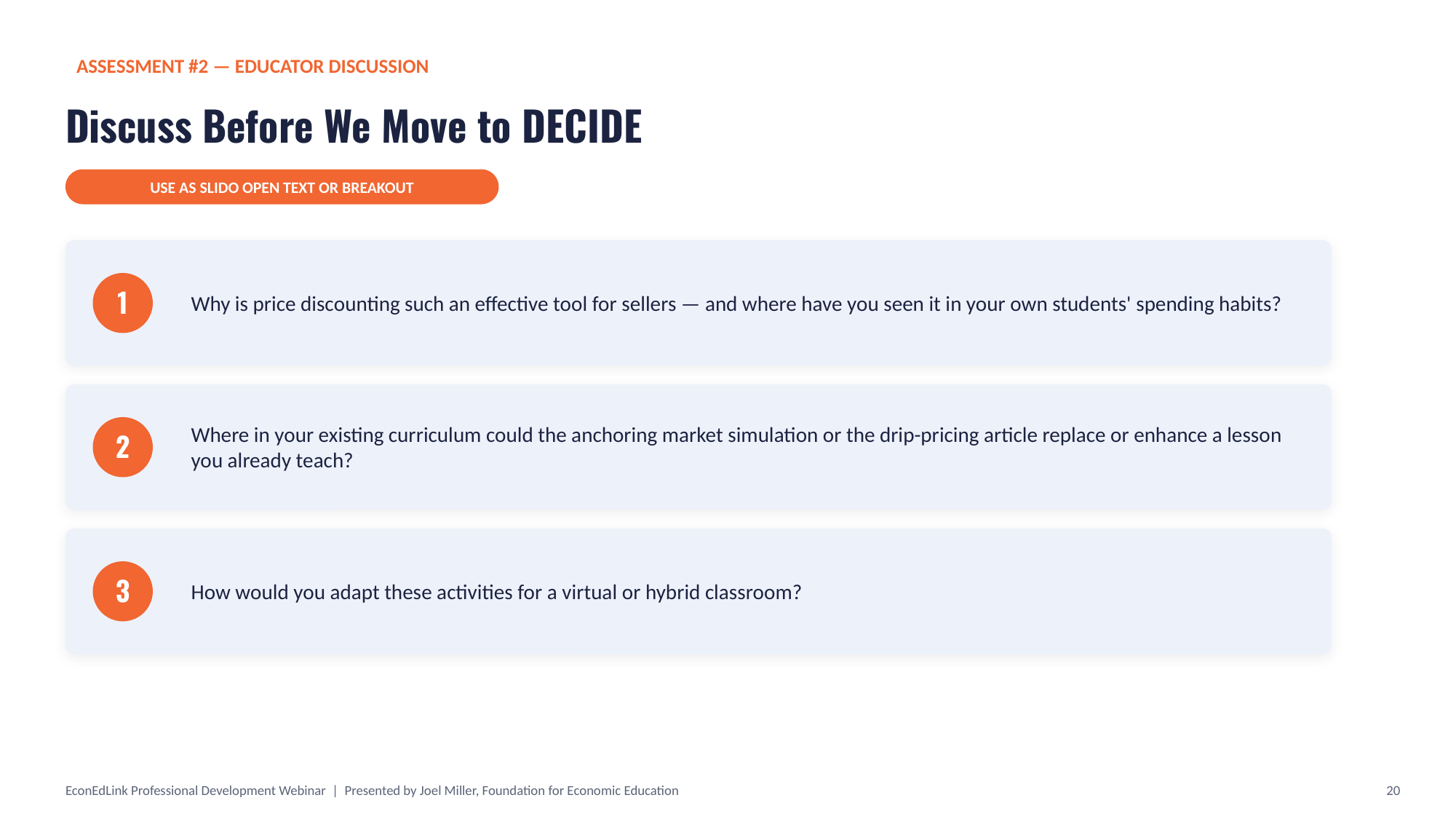

ASSESSMENT #2 — EDUCATOR DISCUSSION
Discuss Before We Move to DECIDE

USE AS SLIDO OPEN TEXT OR BREAKOUT

Why is price discounting such an effective tool for sellers — and where have you seen it in your own students' spending habits?

1

Where in your existing curriculum could the anchoring market simulation or the drip-pricing article replace or enhance a lesson you already teach?

2

How would you adapt these activities for a virtual or hybrid classroom?

3
EconEdLink Professional Development Webinar  |  Presented by Joel Miller, Foundation for Economic Education
20